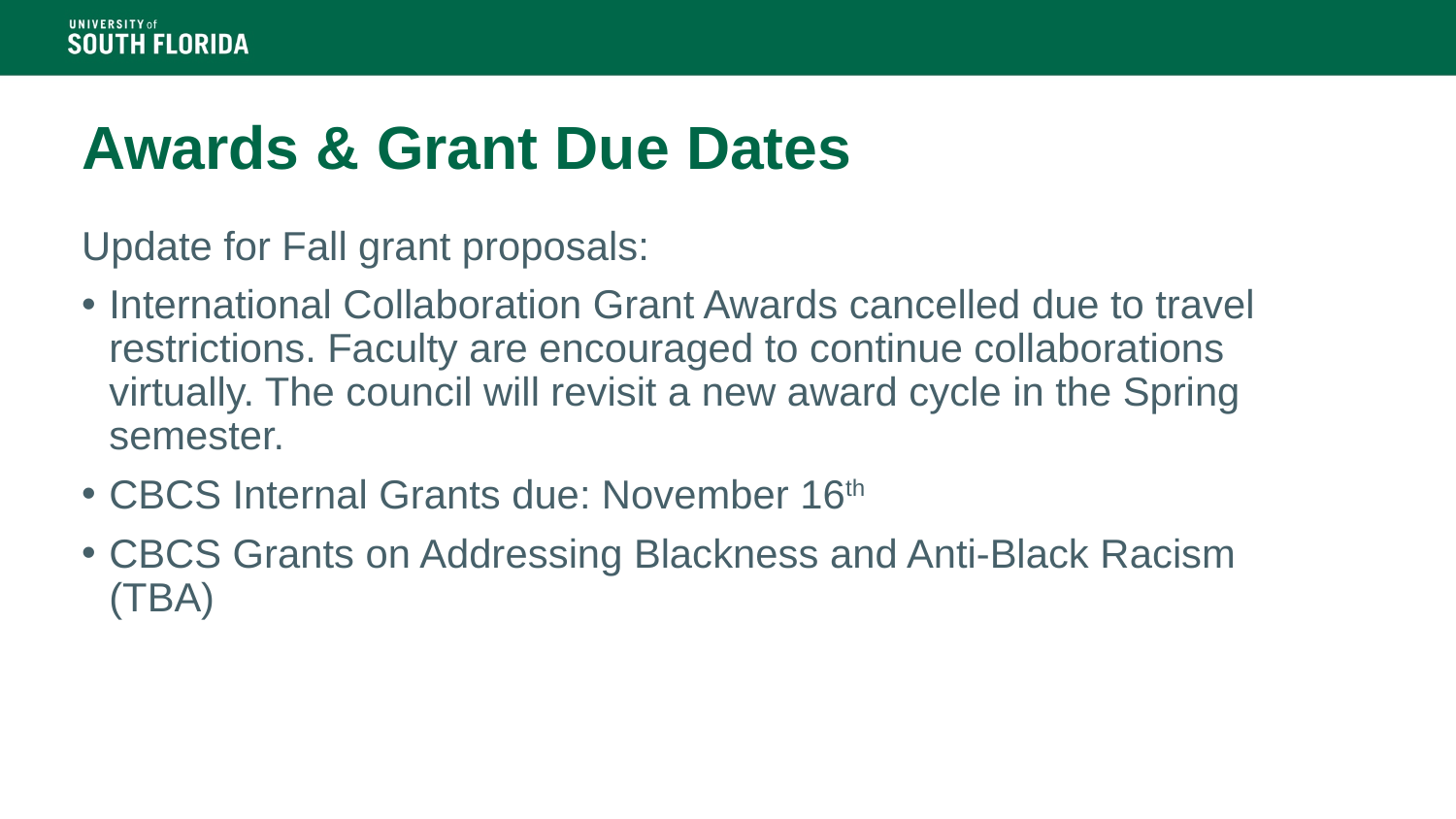

# Awards & Grant Due Dates
Update for Fall grant proposals:
International Collaboration Grant Awards cancelled due to travel restrictions. Faculty are encouraged to continue collaborations virtually. The council will revisit a new award cycle in the Spring semester.
CBCS Internal Grants due: November 16th
CBCS Grants on Addressing Blackness and Anti-Black Racism (TBA)